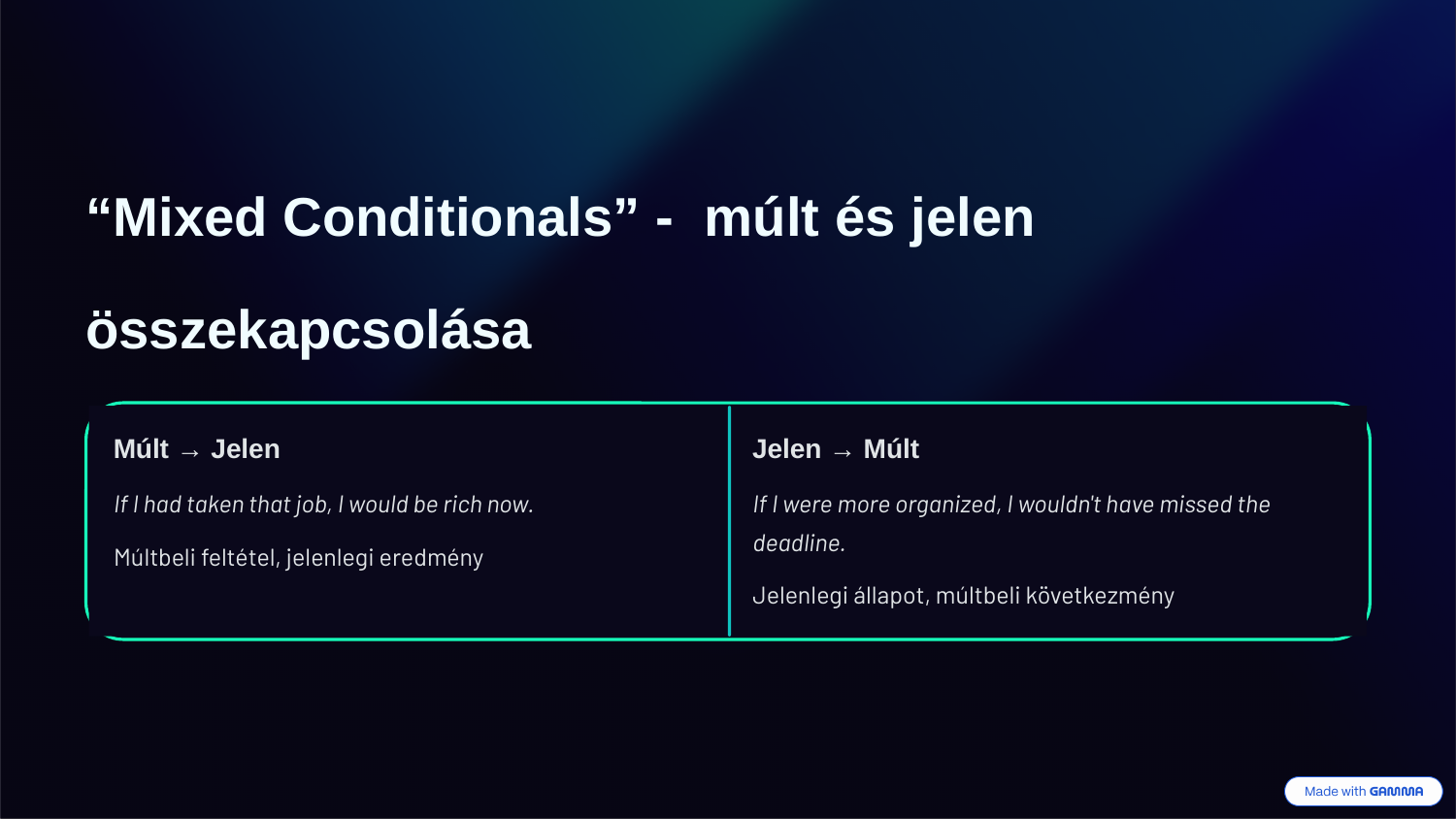

“Mixed Conditionals” -  múlt és jelen
összekapcsolása

Múlt → Jelen
Jelen → Múlt
If I had taken that job, I would be rich now.
Múltbeli feltétel, jelenlegi eredmény
If I were more organized, I wouldn't have missed the deadline.
Jelenlegi állapot, múltbeli következmény